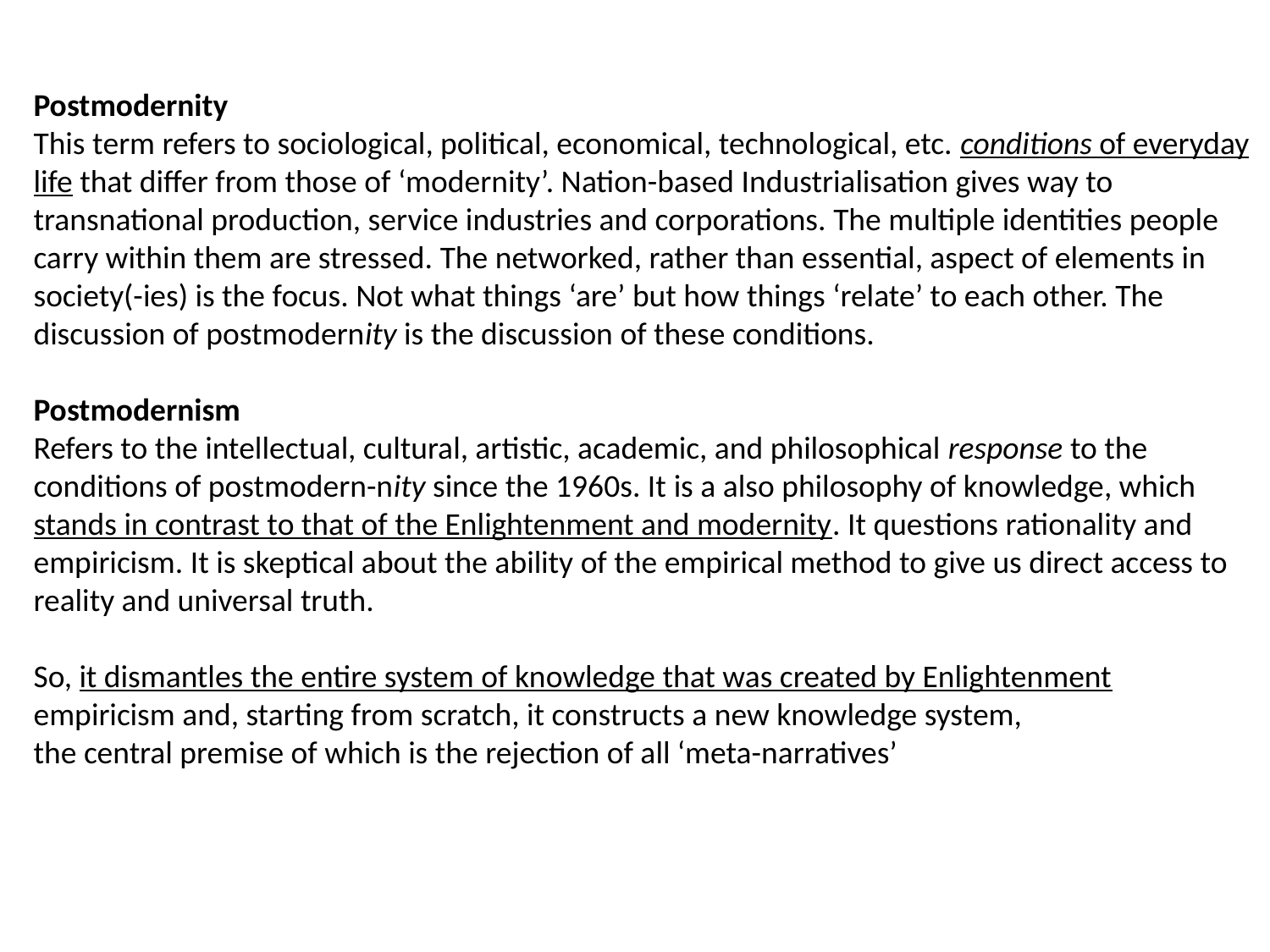

Postmodernity
This term refers to sociological, political, economical, technological, etc. conditions of everyday life that differ from those of ‘modernity’. Nation-based Industrialisation gives way to transnational production, service industries and corporations. The multiple identities people carry within them are stressed. The networked, rather than essential, aspect of elements in society(-ies) is the focus. Not what things ‘are’ but how things ‘relate’ to each other. The discussion of postmodernity is the discussion of these conditions.

Postmodernism
Refers to the intellectual, cultural, artistic, academic, and philosophical response to the conditions of postmodern-nity since the 1960s. It is a also philosophy of knowledge, which stands in contrast to that of the Enlightenment and modernity. It questions rationality and empiricism. It is skeptical about the ability of the empirical method to give us direct access to reality and universal truth.

So, it dismantles the entire system of knowledge that was created by Enlightenment empiricism and, starting from scratch, it constructs a new knowledge system,
the central premise of which is the rejection of all ‘meta-narratives’